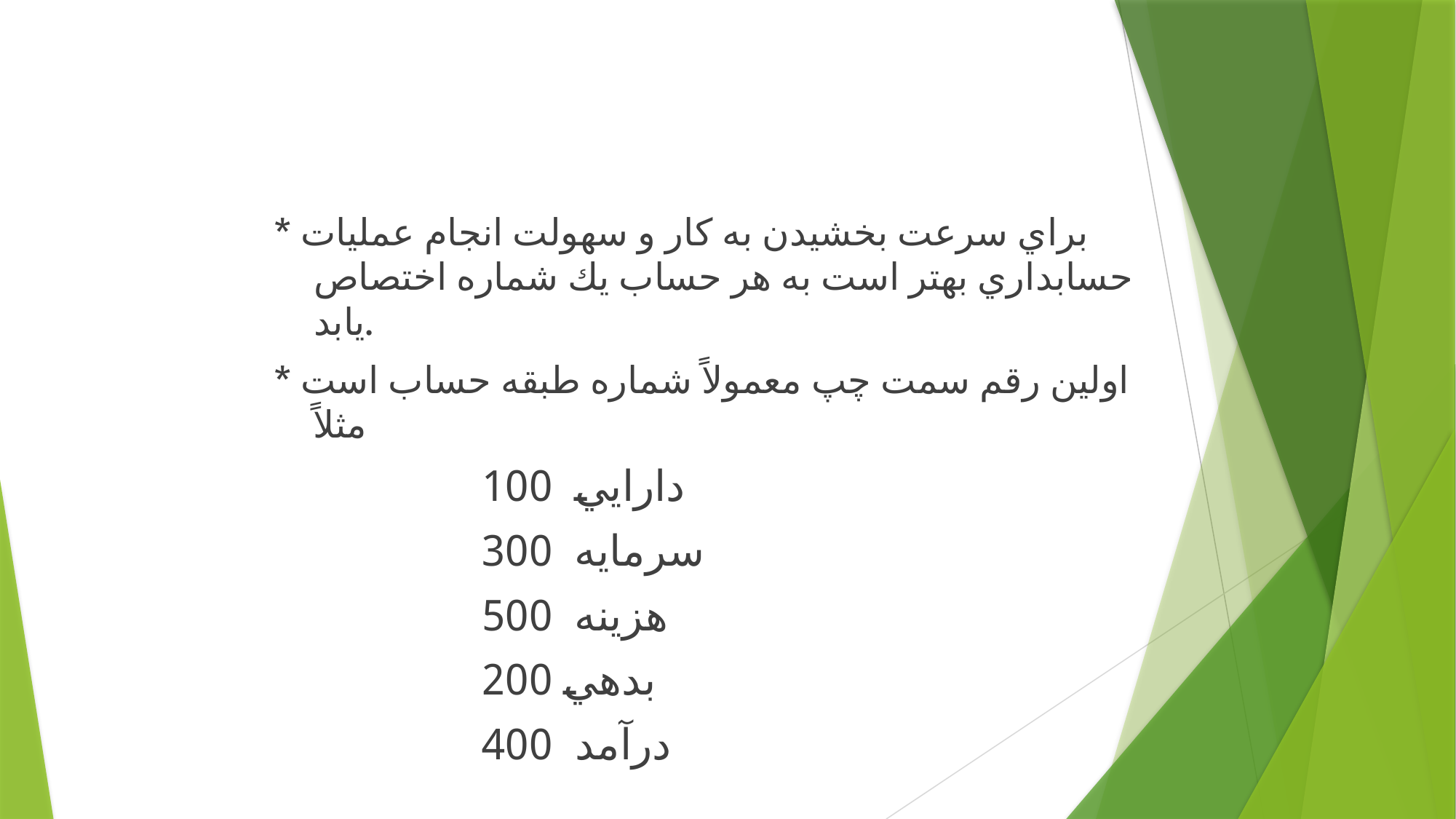

* براي سرعت بخشيدن به كار و سهولت انجام عمليات حسابداري بهتر است به هر حساب يك شماره اختصاص يابد.
* اولين رقم سمت چپ معمولاً شماره طبقه حساب است مثلاً
دارايي  100
سرمايه  300
هزينه  500
بدهي 200
درآمد  400